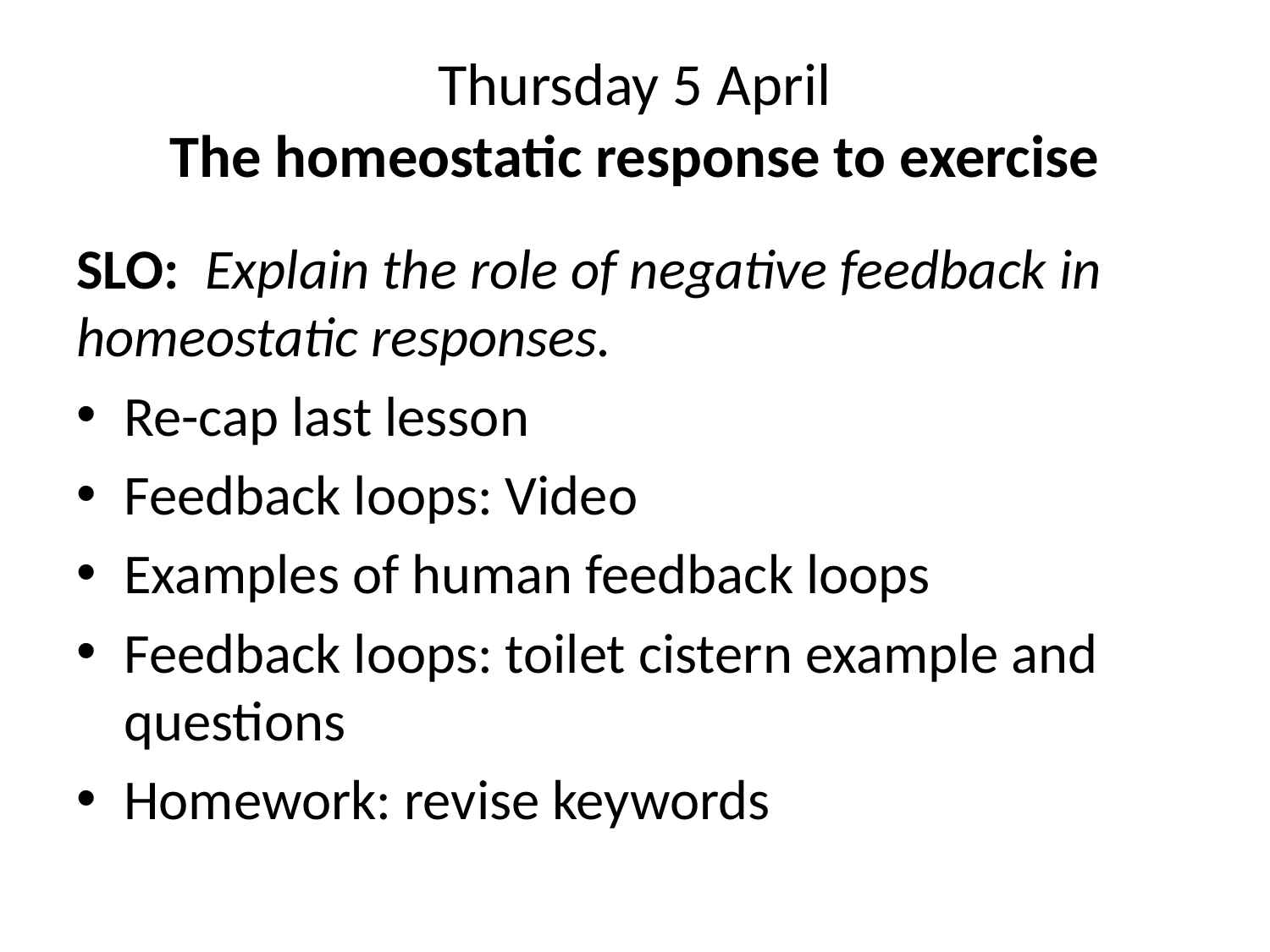

# Thursday 5 April The homeostatic response to exercise
SLO:  Explain the role of negative feedback in homeostatic responses.
Re-cap last lesson
Feedback loops: Video
Examples of human feedback loops
Feedback loops: toilet cistern example and questions
Homework: revise keywords